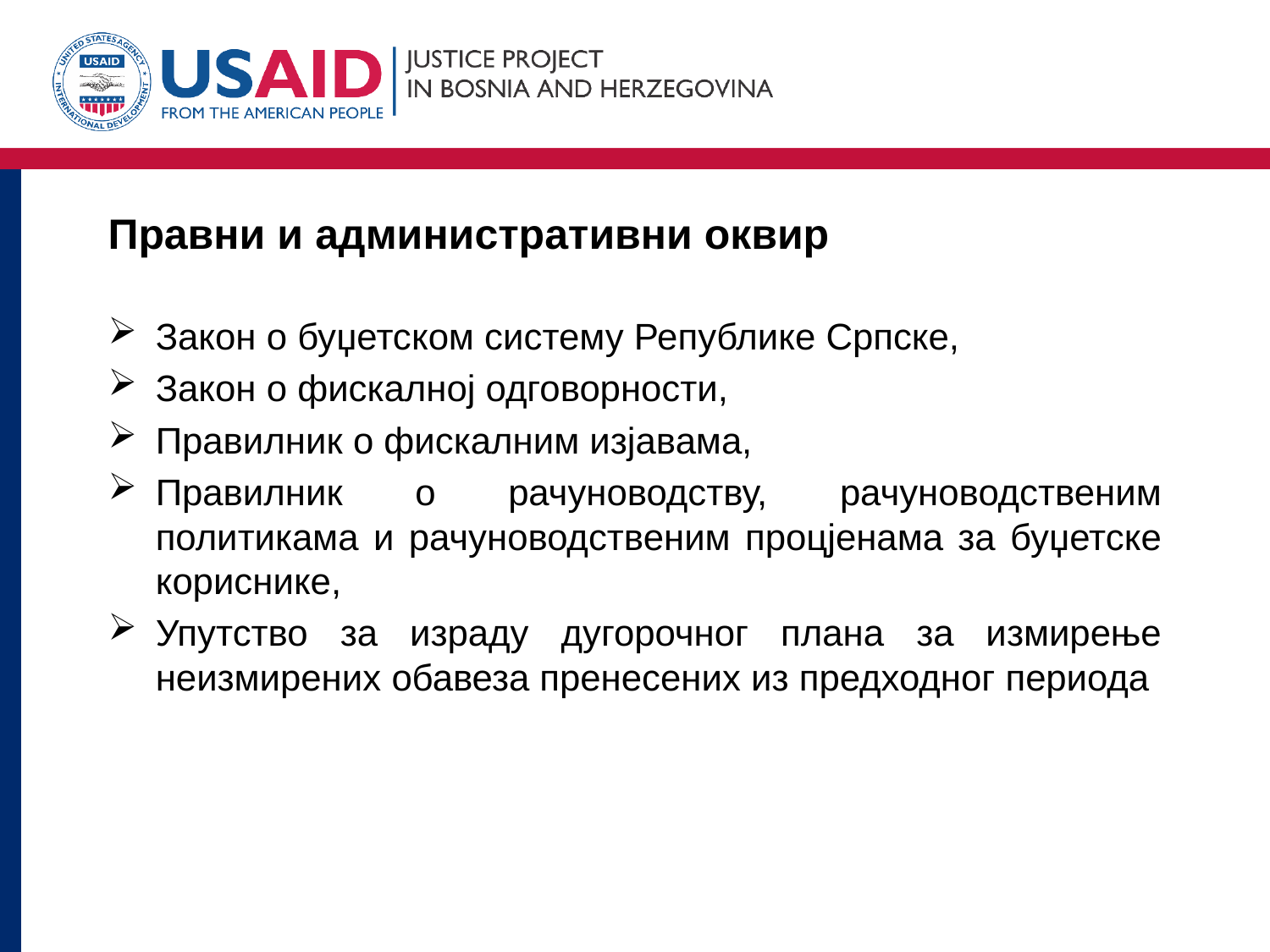

# Правни и административни оквир
Закон о буџетском систему Републике Српске,
Закон о фискалној одговорности,
Правилник о фискалним изјавама,
Правилник о рачуноводству, рачуноводственим политикама и рачуноводственим процјенама за буџетске кориснике,
Упутство за израду дугорочног плана за измирење неизмирених обавеза пренесених из предходног периода